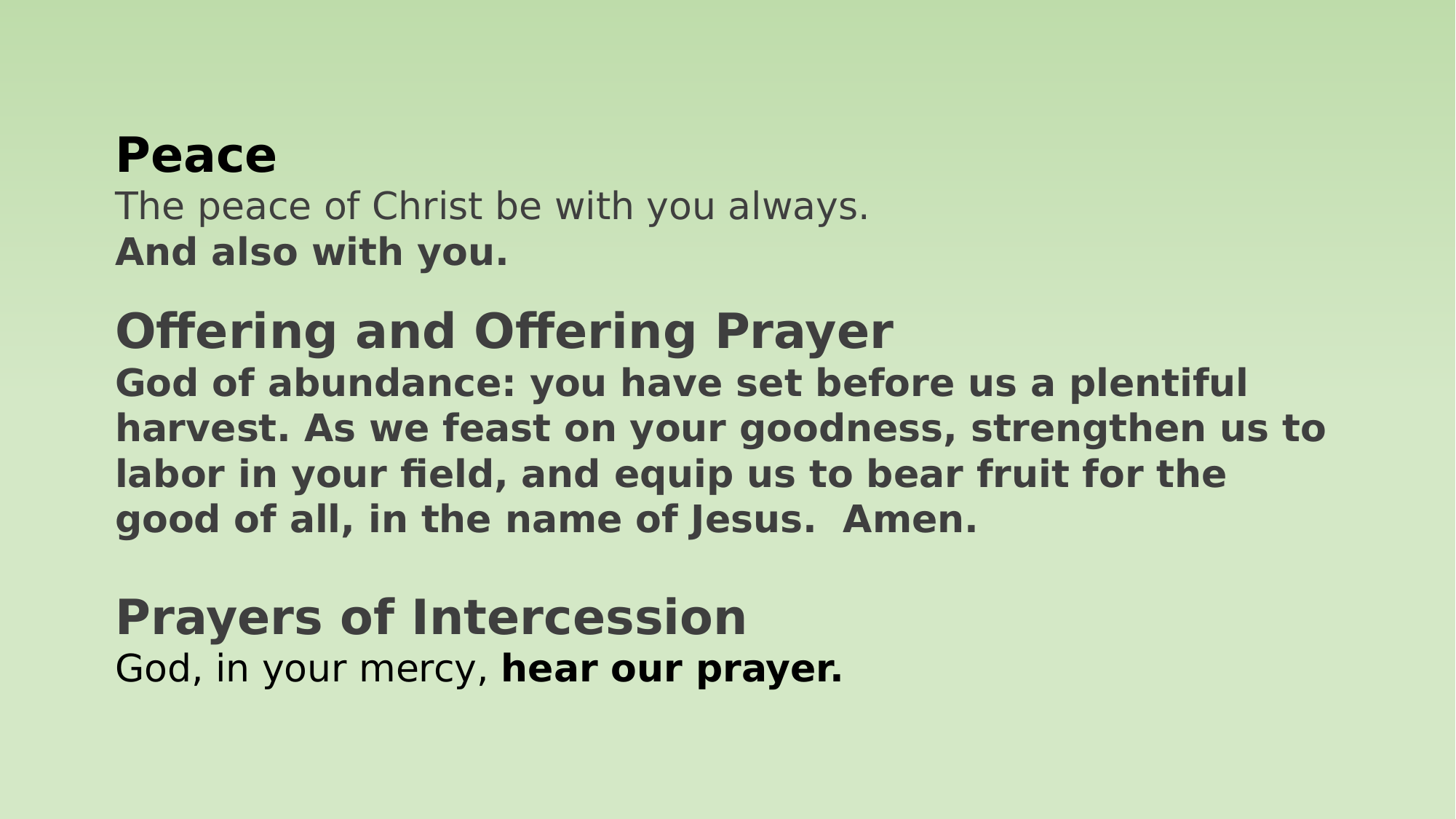

Peace
The peace of Christ be with you always.
And also with you.

Offering and Offering Prayer
God of abundance: you have set before us a plentiful harvest. As we feast on your goodness, strengthen us to labor in your field, and equip us to bear fruit for the good of all, in the name of Jesus.  Amen.

Prayers of Intercession
God, in your mercy, hear our prayer.